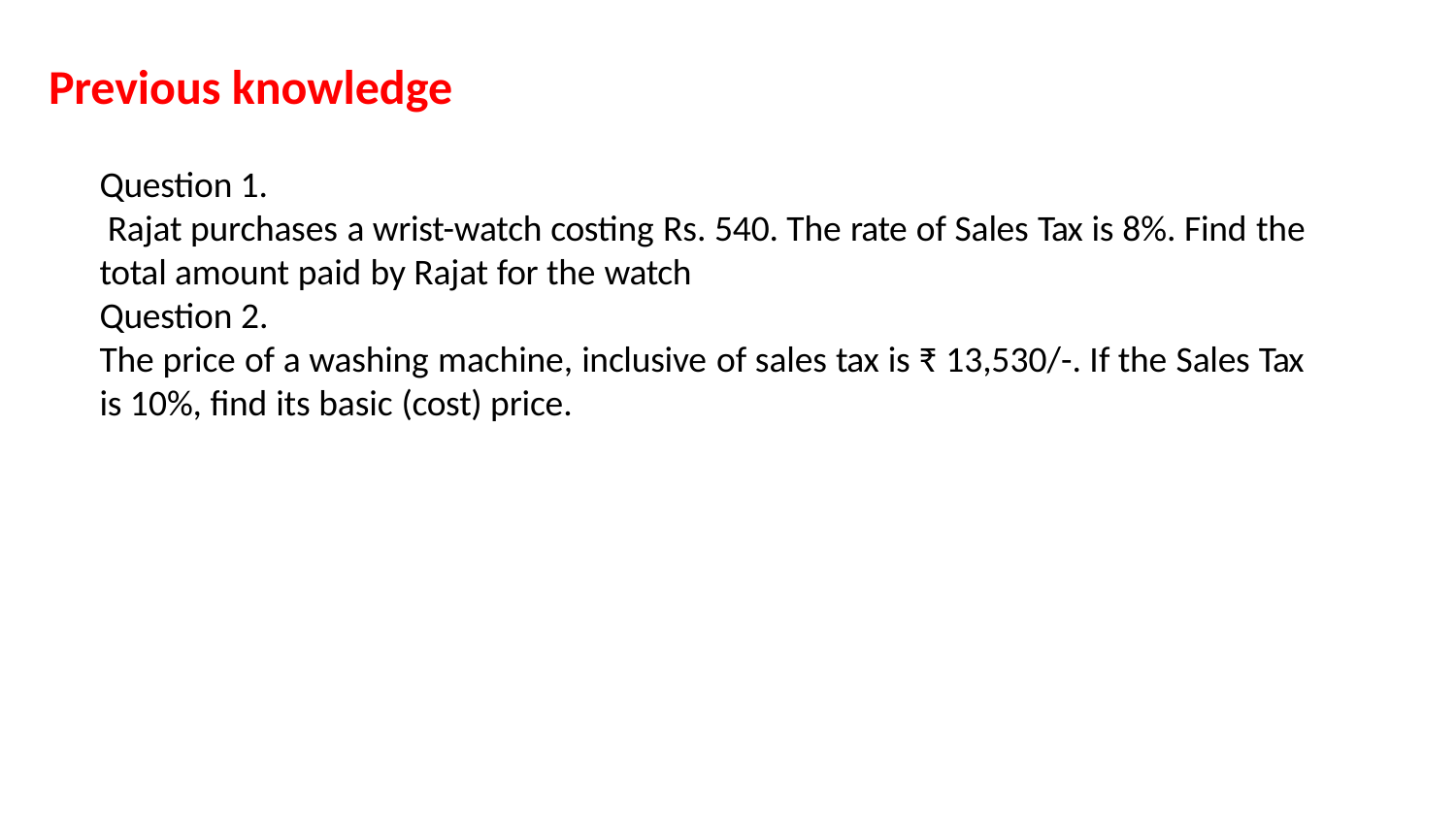

# Previous knowledge
Question 1.
Rajat purchases a wrist-watch costing Rs. 540. The rate of Sales Tax is 8%. Find the
total amount paid by Rajat for the watch
Question 2.
The price of a washing machine, inclusive of sales tax is ₹ 13,530/-. If the Sales Tax
is 10%, find its basic (cost) price.